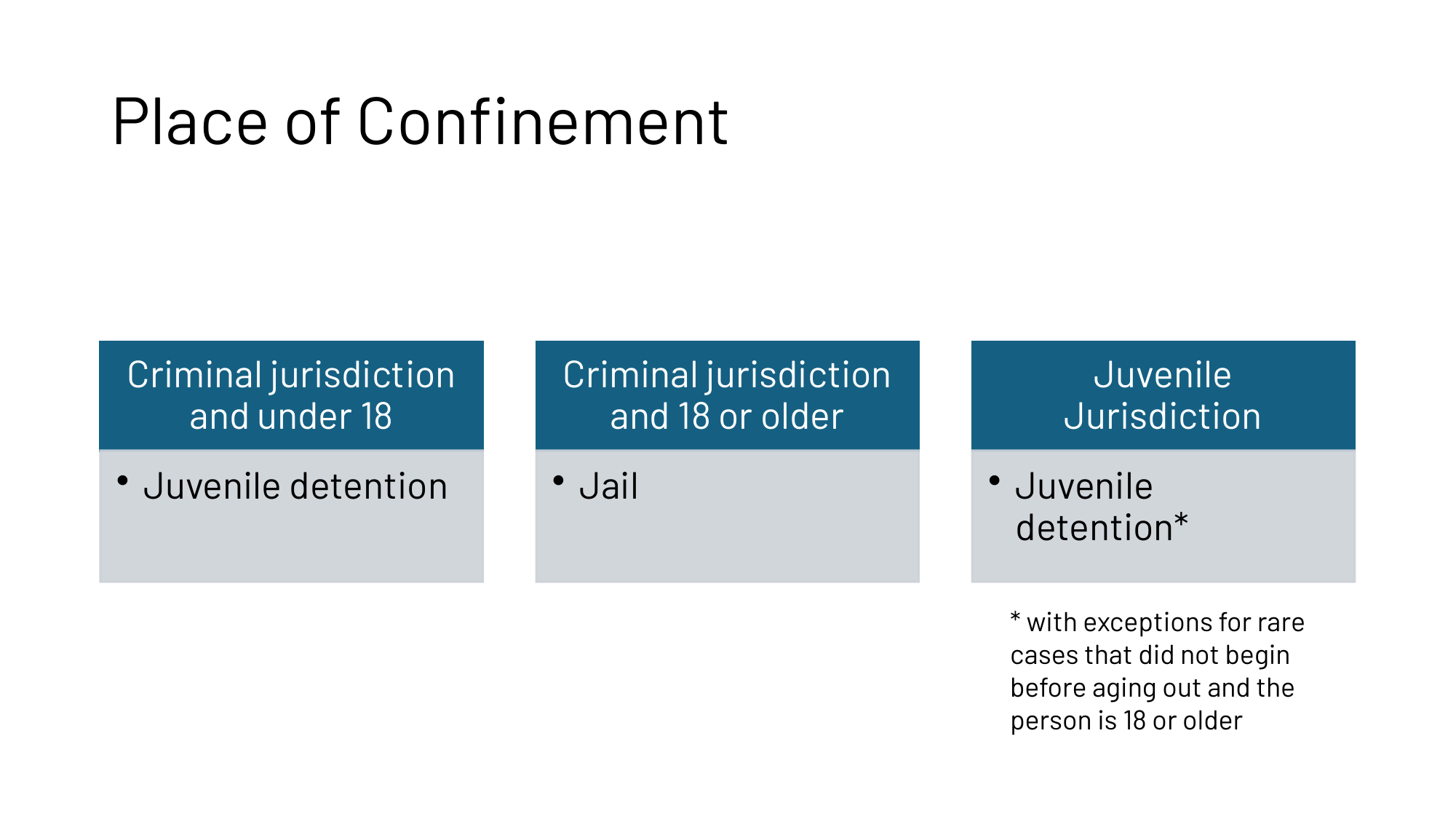

# Place of Confinement
Criminal jurisdiction and under 18
Juvenile detention
Criminal jurisdiction and 18 or older
Jail
Juvenile Jurisdiction
Juvenile detention*
* with exceptions for rare cases that did not begin before aging out and the person is 18 or older